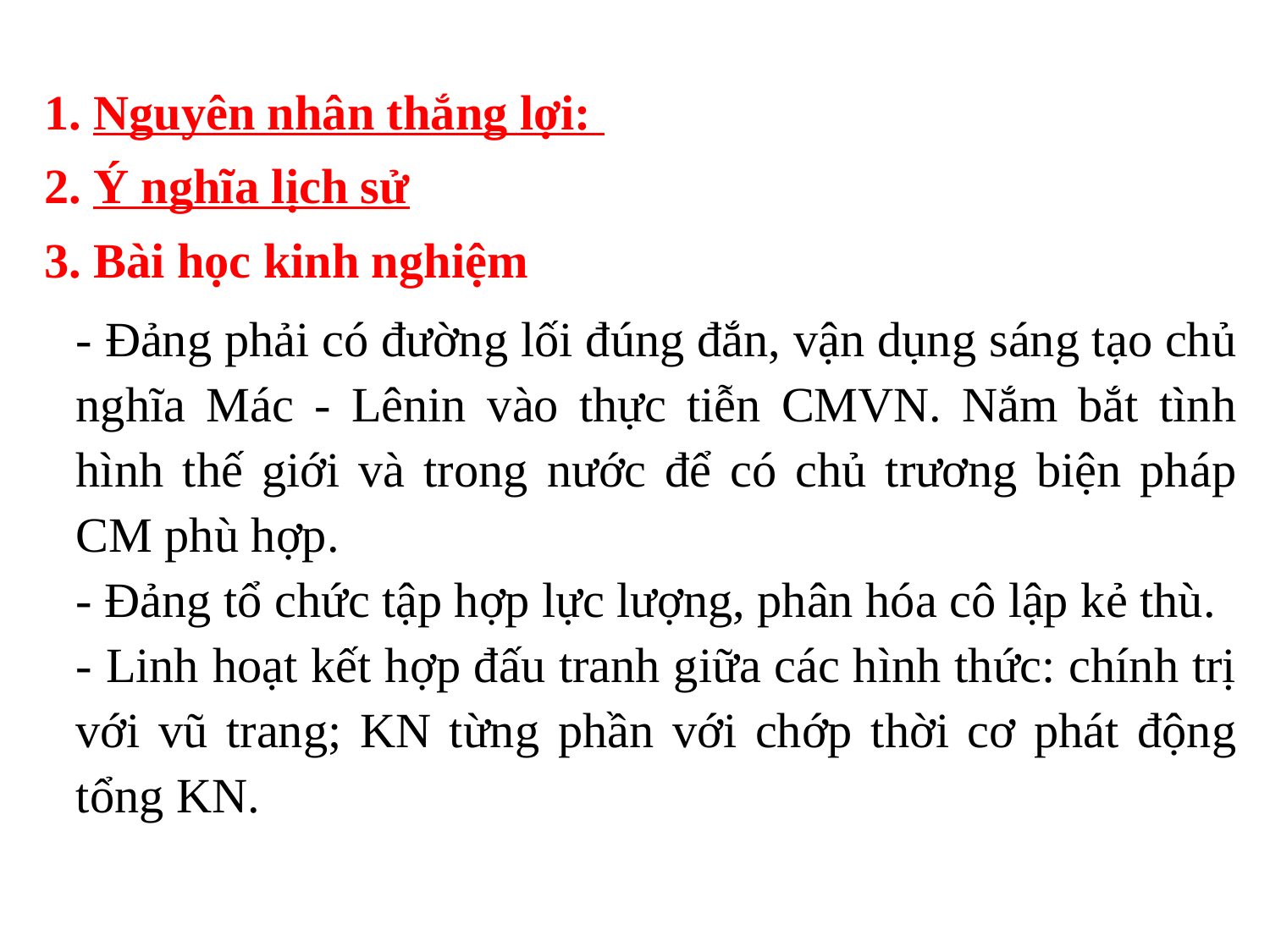

1. Nguyên nhân thắng lợi:
2. Ý nghĩa lịch sử
3. Bài học kinh nghiệm
- Đảng phải có đường lối đúng đắn, vận dụng sáng tạo chủ nghĩa Mác - Lênin vào thực tiễn CMVN. Nắm bắt tình hình thế giới và trong nước để có chủ trương biện pháp CM phù hợp.
- Đảng tổ chức tập hợp lực lượng, phân hóa cô lập kẻ thù.
- Linh hoạt kết hợp đấu tranh giữa các hình thức: chính trị với vũ trang; KN từng phần với chớp thời cơ phát động tổng KN.